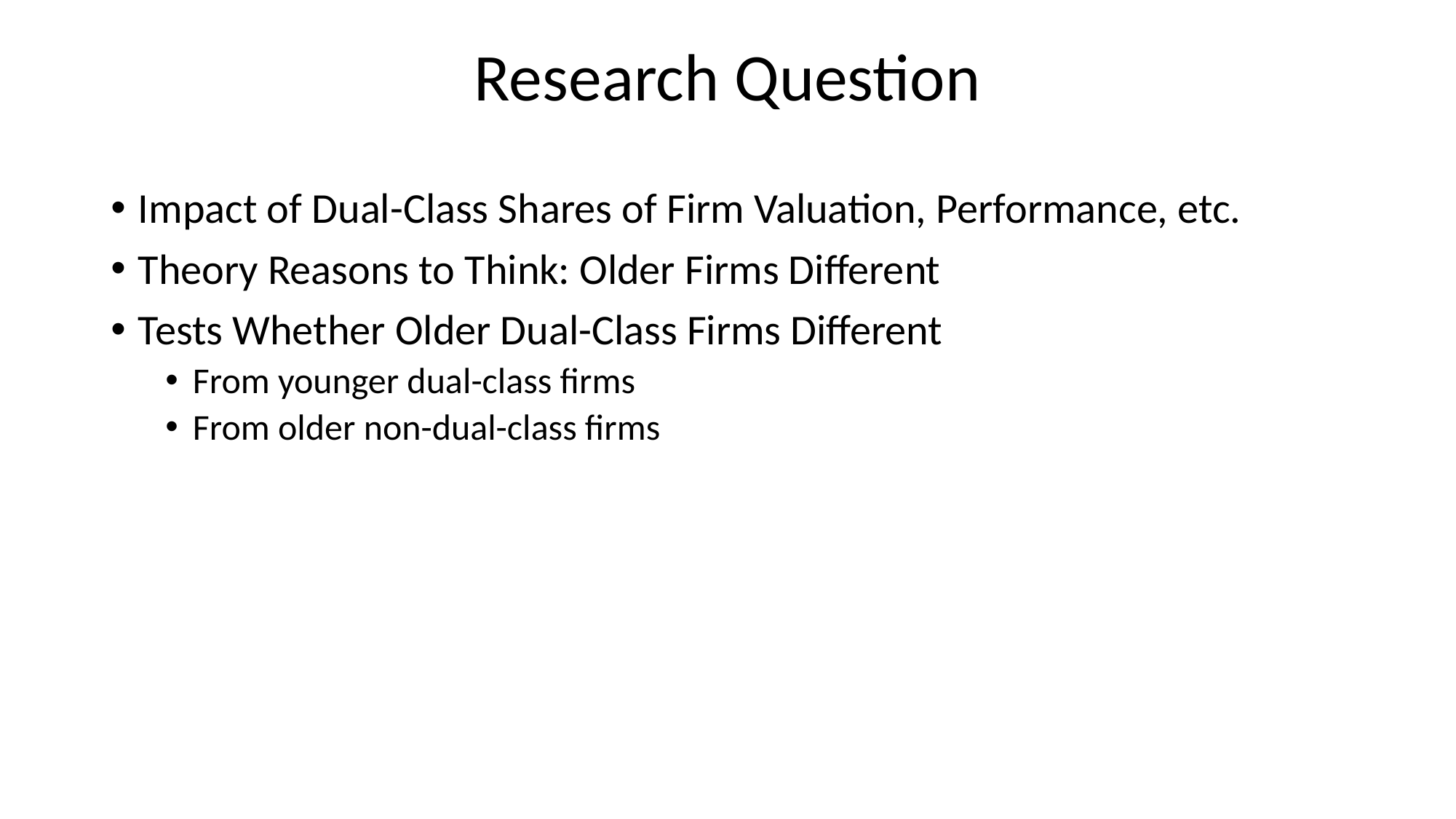

# Research Question
Impact of Dual-Class Shares of Firm Valuation, Performance, etc.
Theory Reasons to Think: Older Firms Different
Tests Whether Older Dual-Class Firms Different
From younger dual-class firms
From older non-dual-class firms